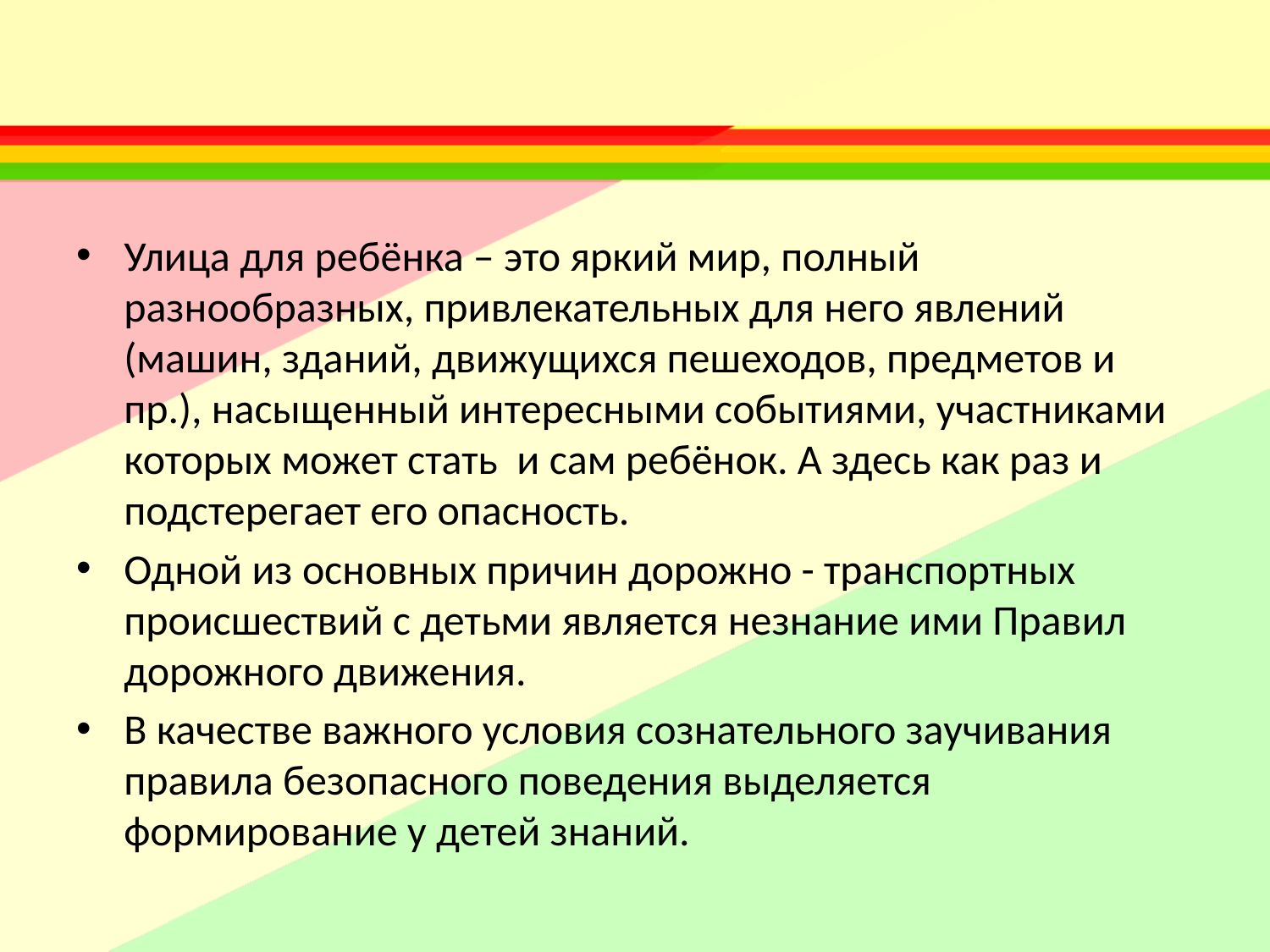

#
Улица для ребёнка – это яркий мир, полный разнообразных, привлекательных для него явлений (машин, зданий, движущихся пешеходов, предметов и пр.), насыщенный интересными событиями, участниками которых может стать  и сам ребёнок. А здесь как раз и подстерегает его опасность.
Одной из основных причин дорожно - транспортных происшествий с детьми является незнание ими Правил дорожного движения.
В качестве важного условия сознательного заучивания правила безопасного поведения выделяется формирование у детей знаний.